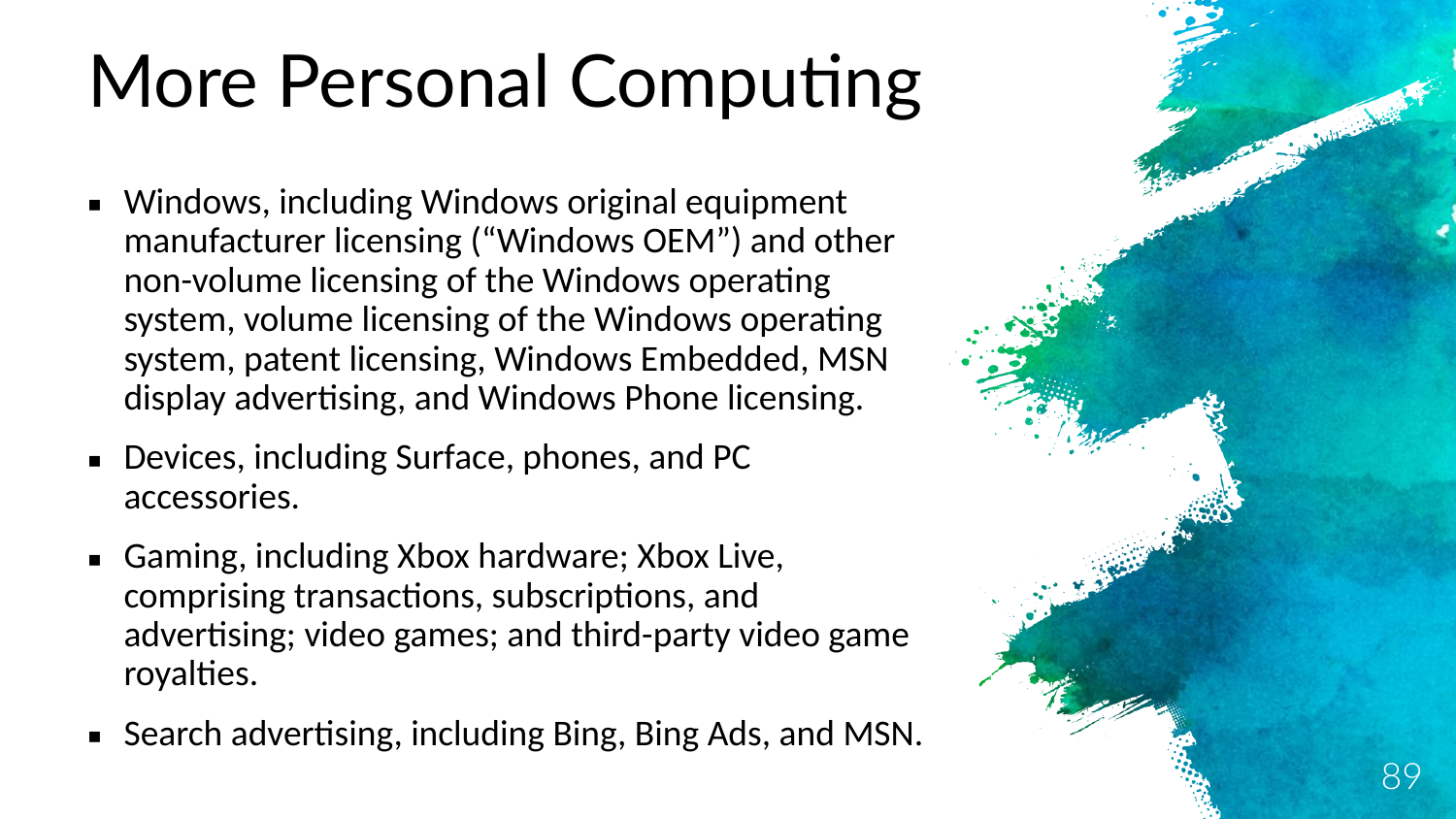

# More Personal Computing
Windows, including Windows original equipment manufacturer licensing (“Windows OEM”) and other non-volume licensing of the Windows operating system, volume licensing of the Windows operating system, patent licensing, Windows Embedded, MSN display advertising, and Windows Phone licensing.
Devices, including Surface, phones, and PC accessories.
Gaming, including Xbox hardware; Xbox Live, comprising transactions, subscriptions, and advertising; video games; and third-party video game royalties.
Search advertising, including Bing, Bing Ads, and MSN.

89